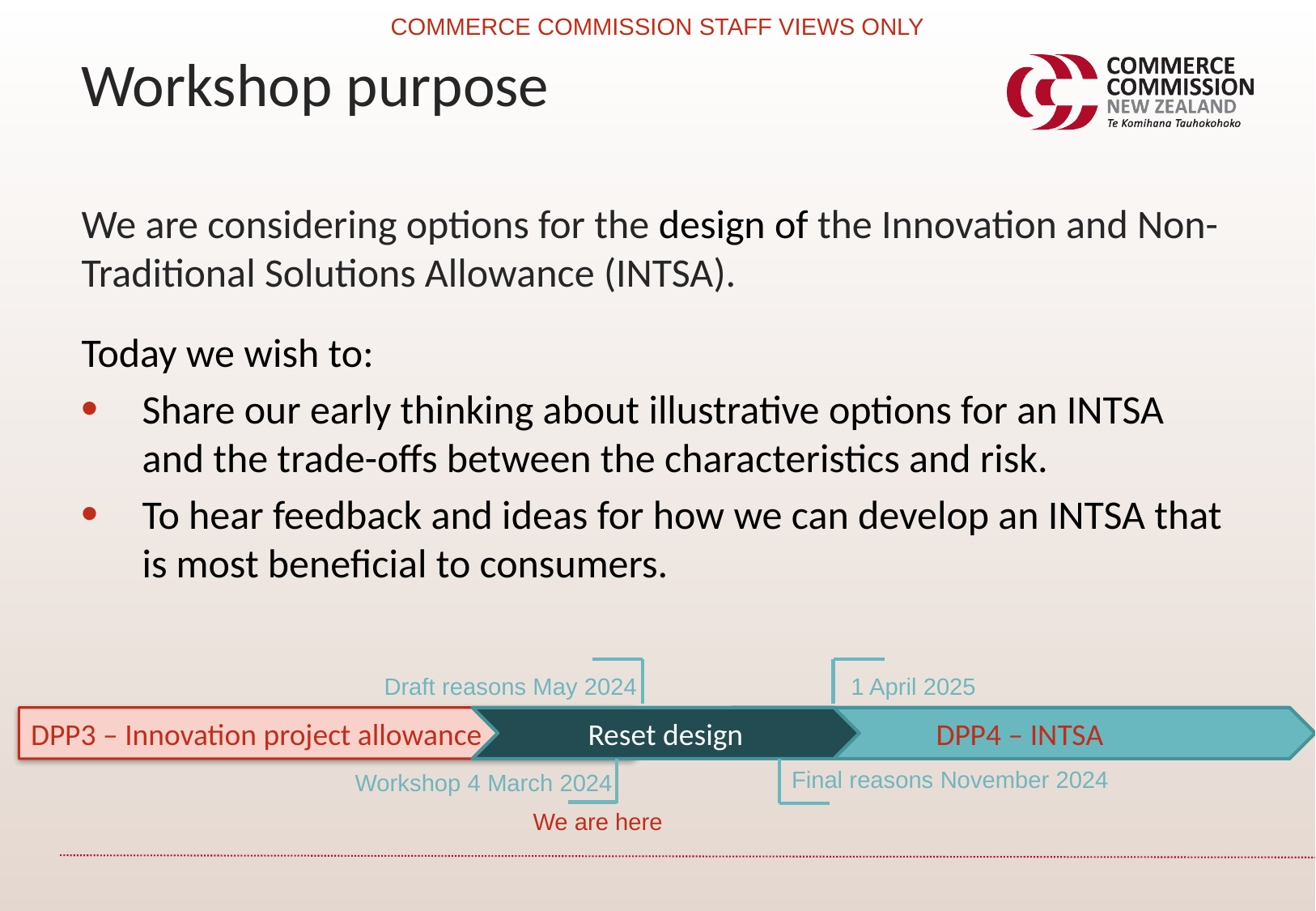

COMMERCE COMMISSION STAFF VIEWS ONLY
Workshop purpose
We are considering options for the design of the Innovation and Non-Traditional Solutions Allowance (INTSA).

Today we wish to:
Share our early thinking about illustrative options for an INTSA and the trade-offs between the characteristics and risk.
To hear feedback and ideas for how we can develop an INTSA that is most beneficial to consumers.
Draft reasons May 2024
1 April 2025
DPP3 – Innovation project allowance
Reset design
DPP4 – INTSA
Final reasons November 2024
Workshop 4 March 2024
We are here